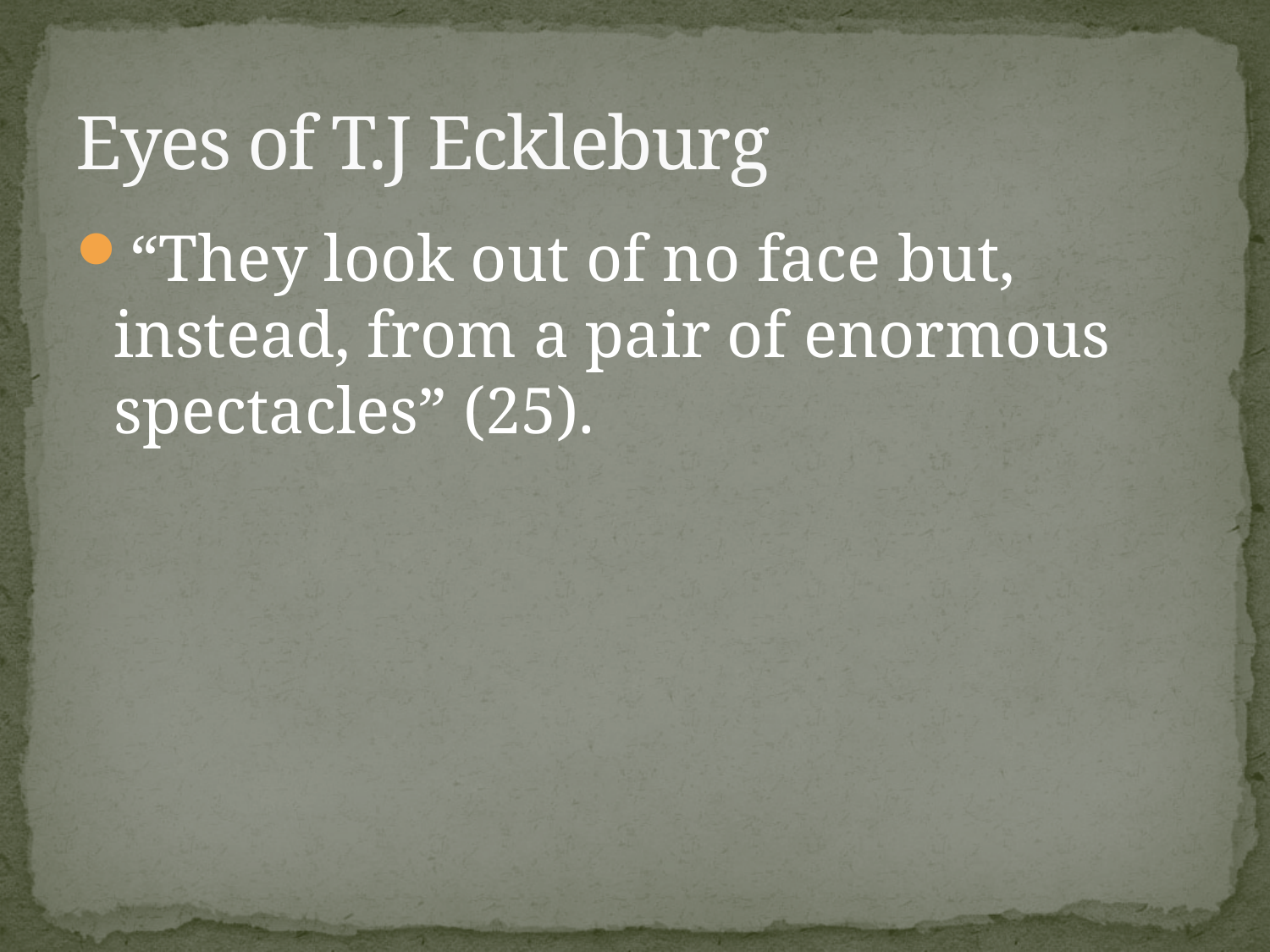

# Eyes of T.J Eckleburg
“They look out of no face but, instead, from a pair of enormous spectacles” (25).